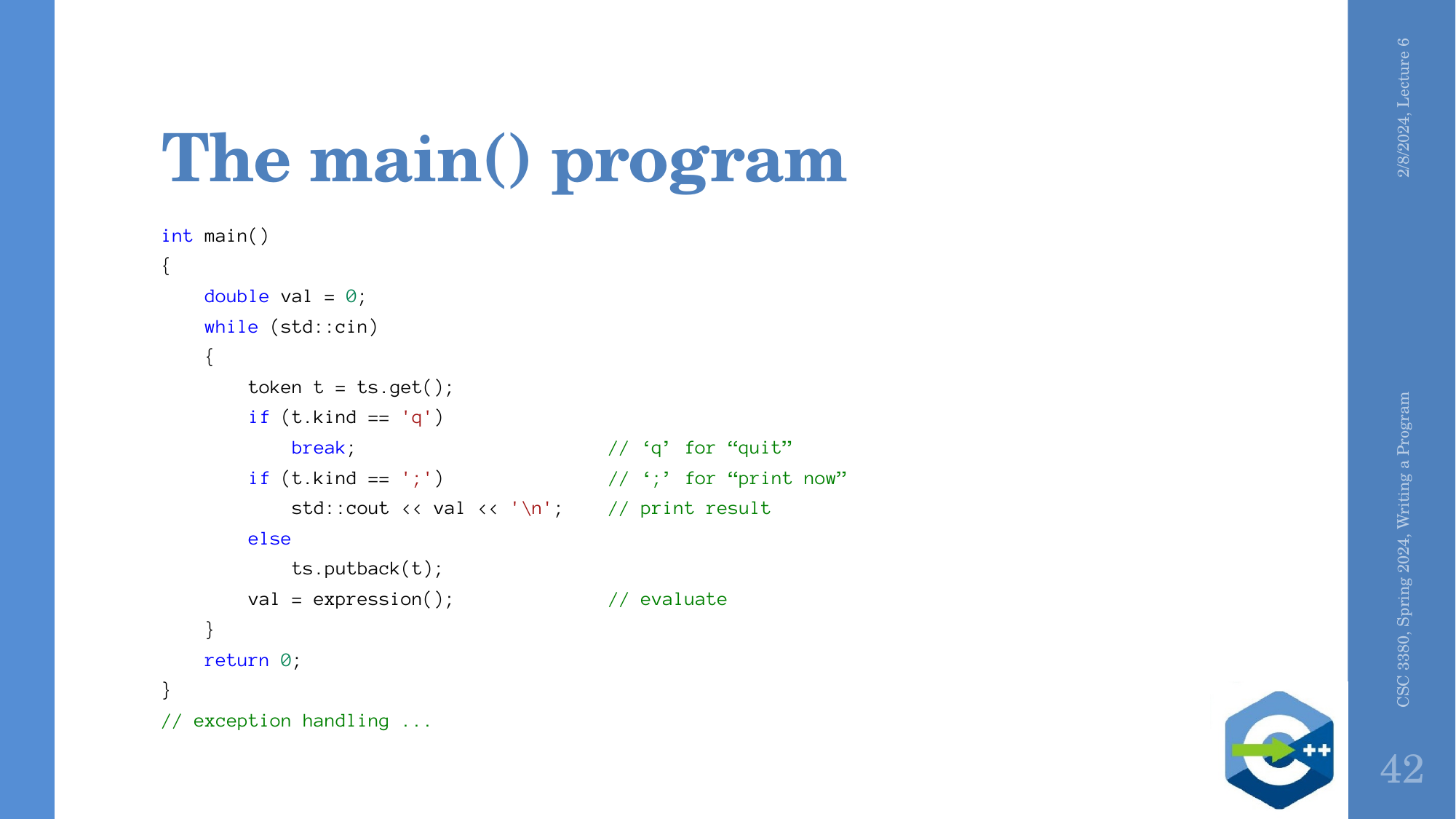

# The main() program
2/8/2024, Lecture 6
int main()
{
    double val = 0;
    while (std::cin)
    {
        token t = ts.get();
        if (t.kind == 'q')
            break;                       // ‘q’ for “quit”
        if (t.kind == ';')               // ‘;’ for “print now”
            std::cout << val << '\n';    // print result
        else
            ts.putback(t);
        val = expression();              // evaluate
    }
    return 0;
}
// exception handling ...
CSC 3380, Spring 2024, Writing a Program
42